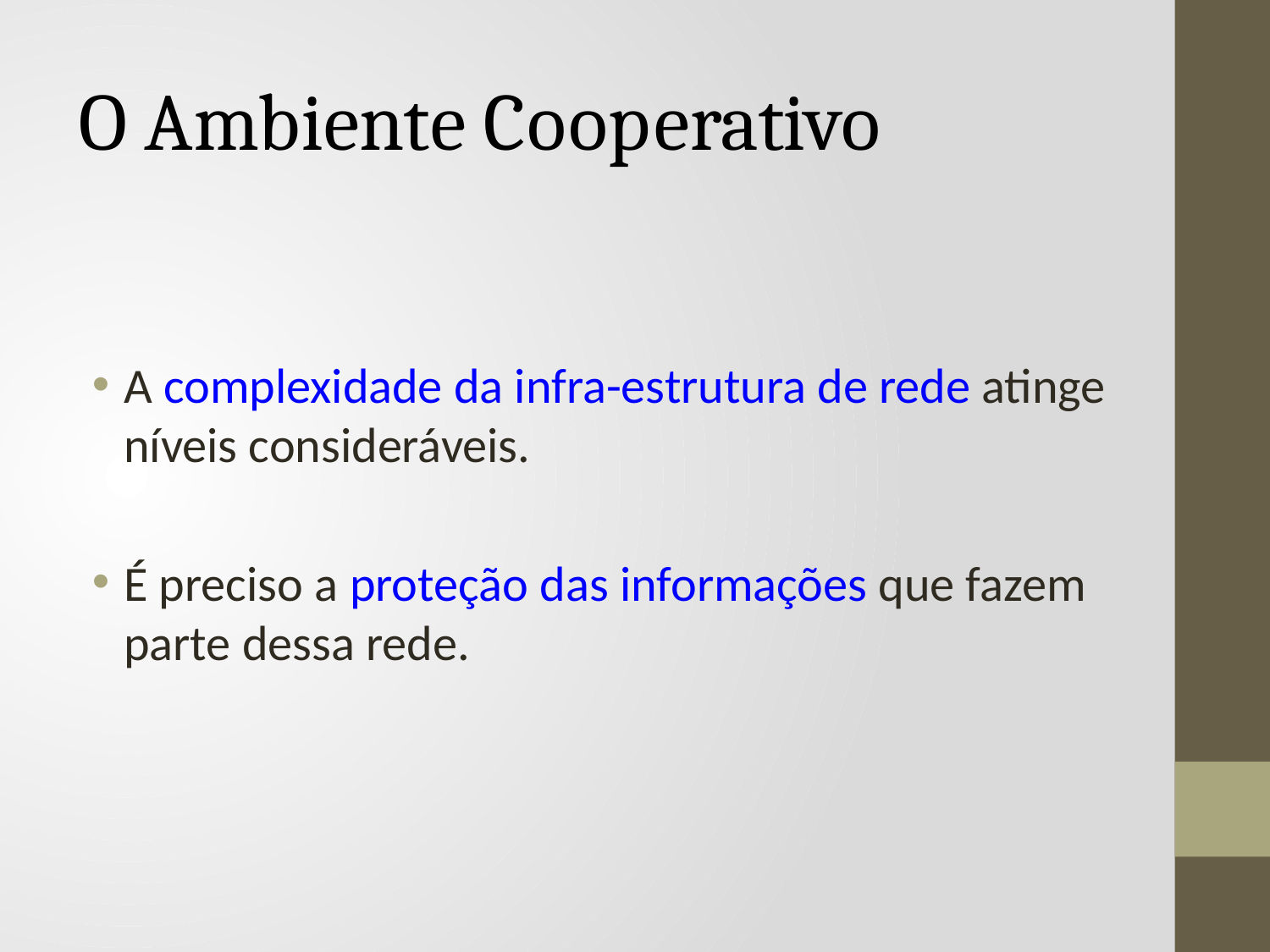

# O Ambiente Cooperativo

A complexidade da infra-estrutura de rede atinge níveis consideráveis.

É preciso a proteção das informações que fazem parte dessa rede.